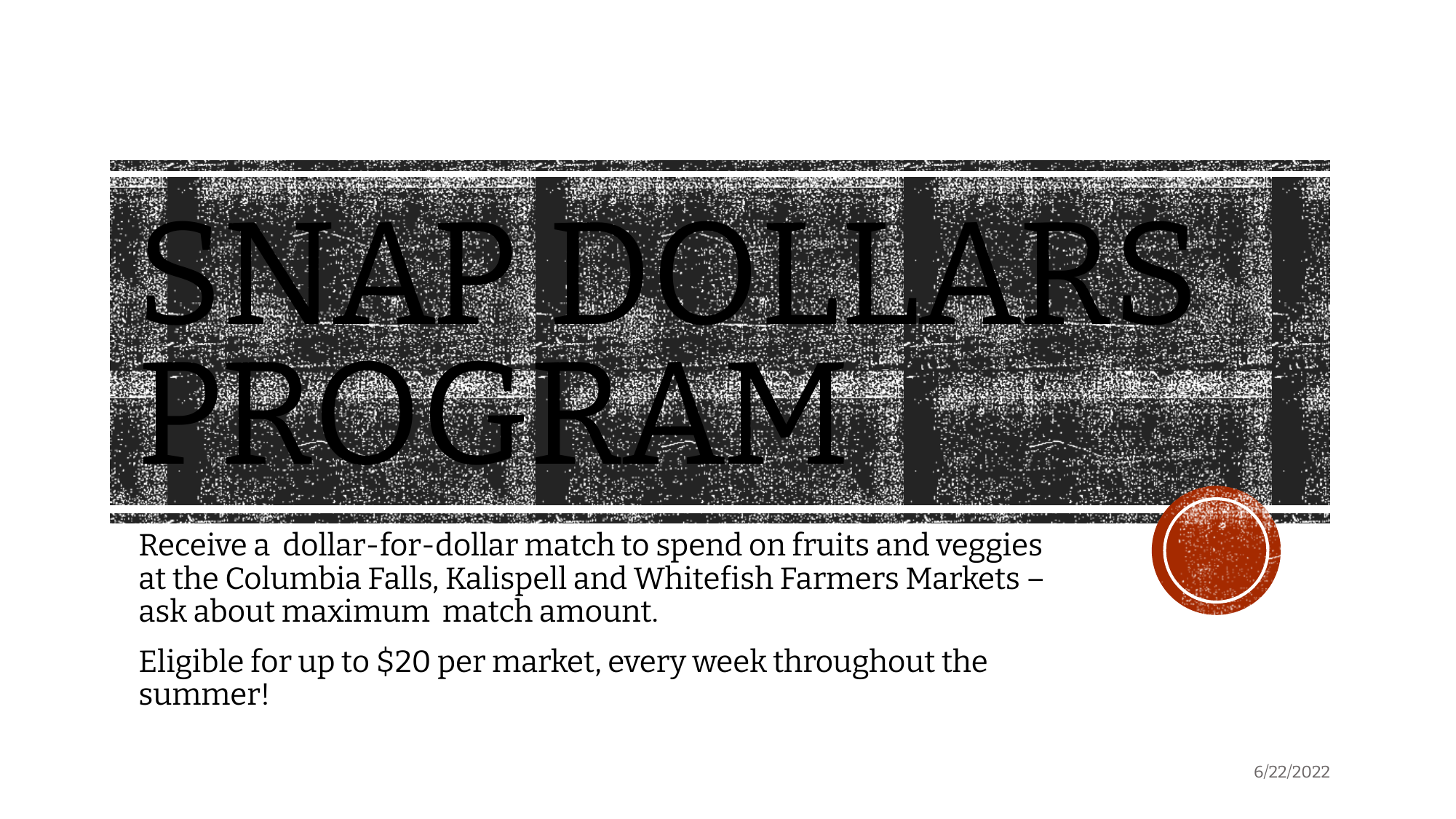

# SNAP DOLLARS PROGRAM
Receive a  dollar-for-dollar match to spend on fruits and veggies at the Columbia Falls, Kalispell and Whitefish Farmers Markets – ask about maximum  match amount.
Eligible for up to $20 per market, every week throughout the summer!

6/22/2022